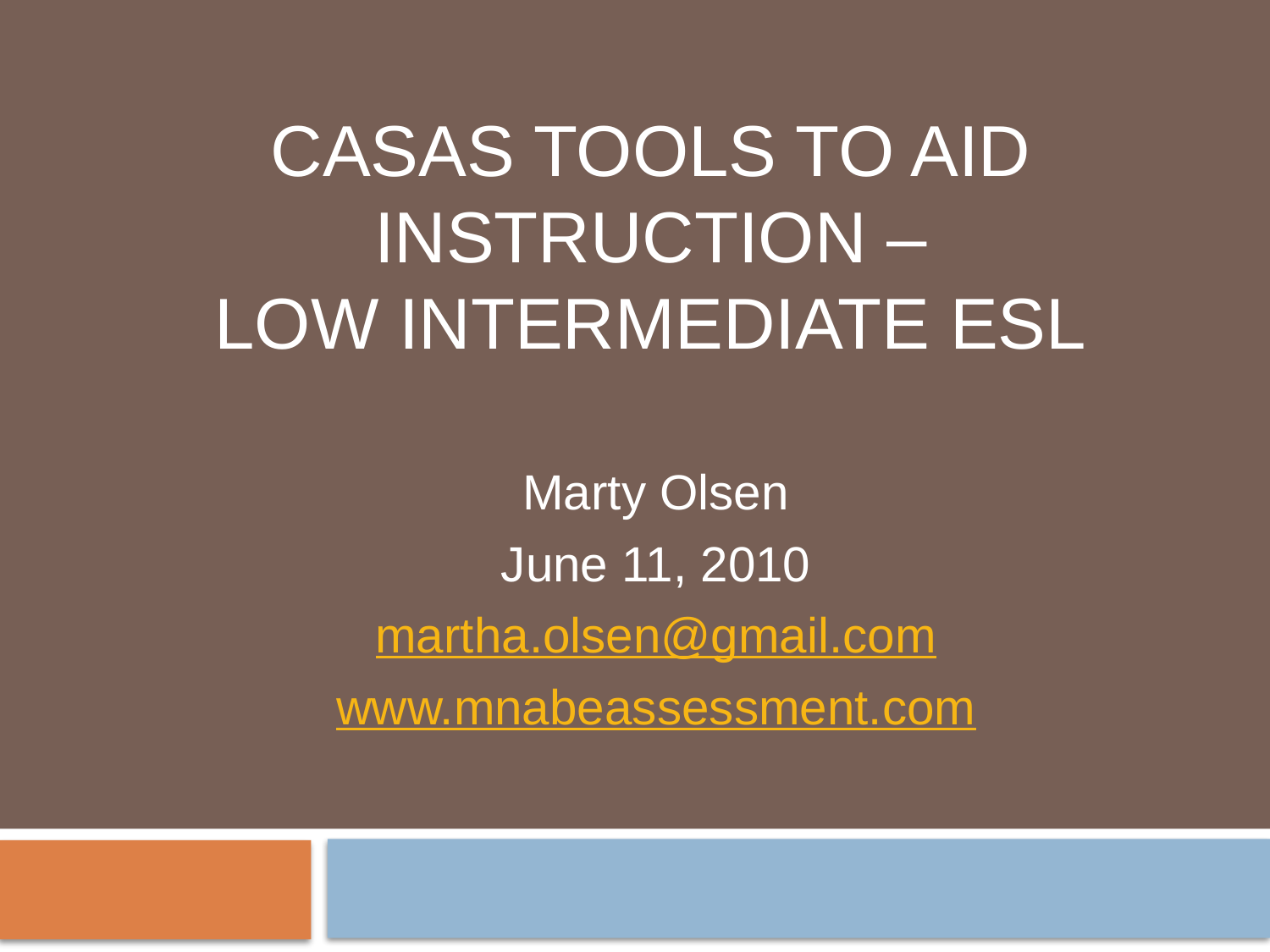

# CASAS Tools to Aid Instruction – Low Intermediate Esl
Marty Olsen
June 11, 2010
martha.olsen@gmail.com
www.mnabeassessment.com